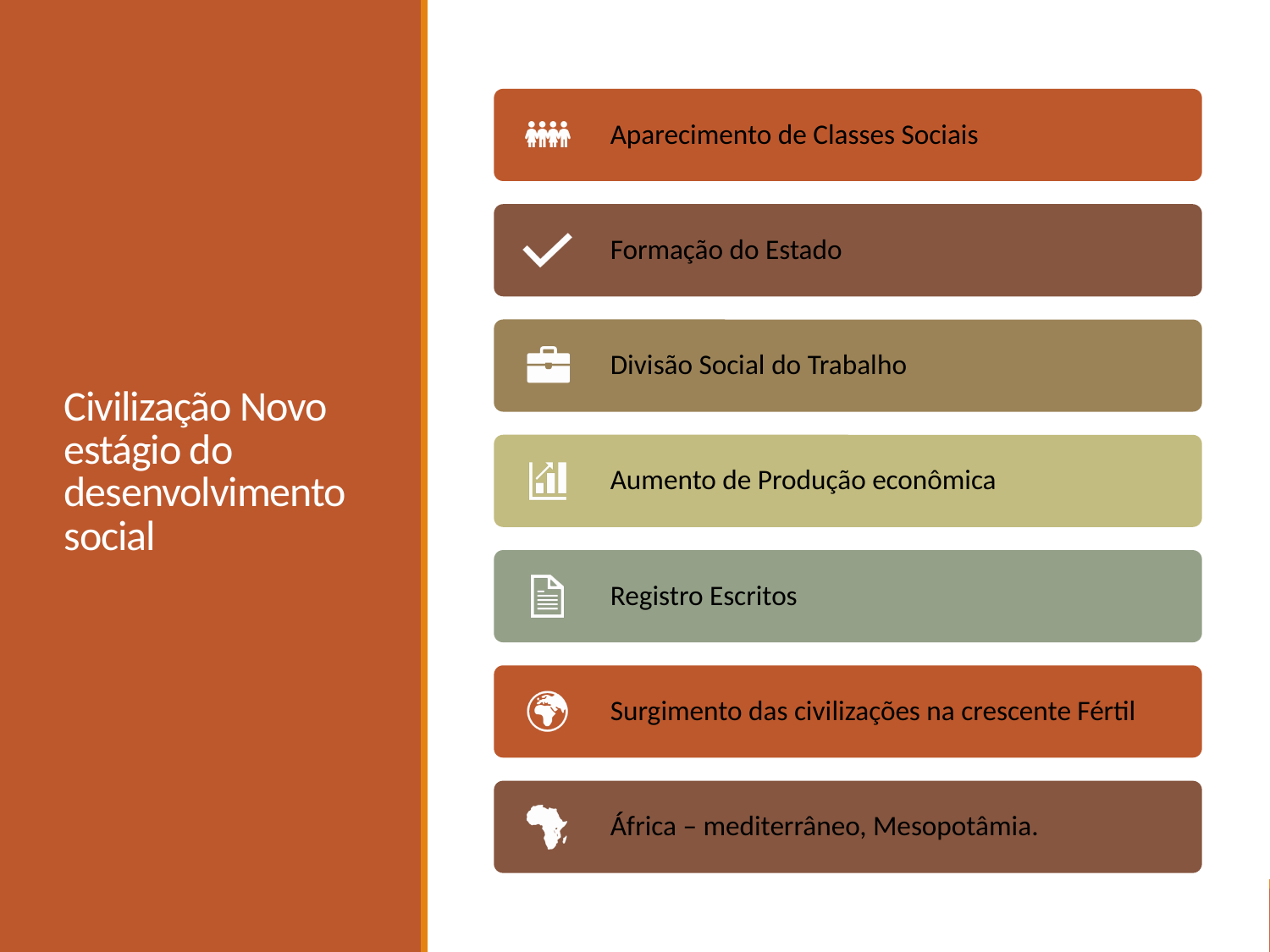

# Civilização Novo estágio do desenvolvimento social
Aparecimento de Classes Sociais
Formação do Estado
Divisão Social do Trabalho
Aumento de Produção econômica
Registro Escritos
Surgimento das civilizações na crescente Fértil
África – mediterrâneo, Mesopotâmia.